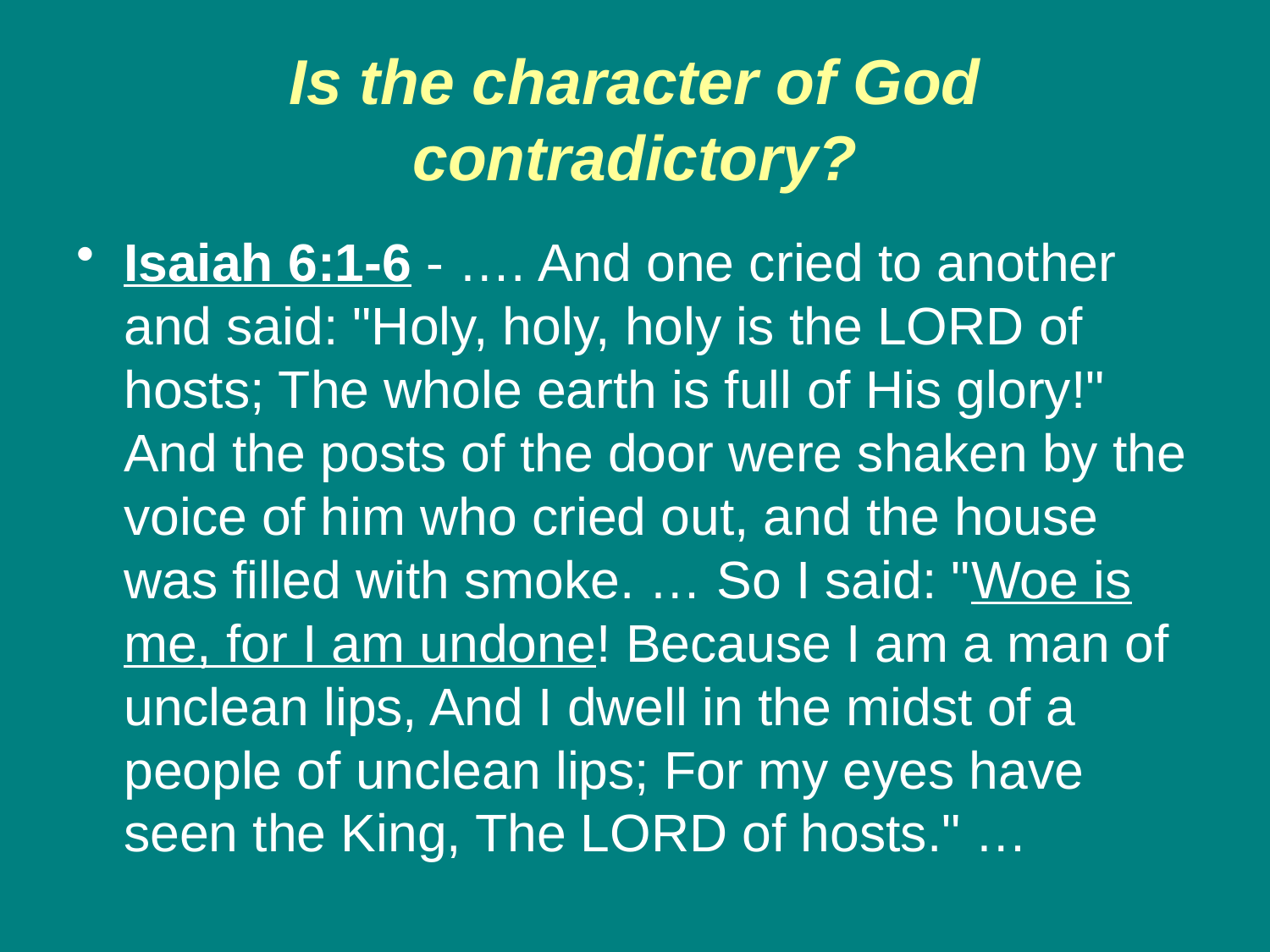

# Is the character of God contradictory?
Isaiah 6:1-6 - …. And one cried to another and said: "Holy, holy, holy is the LORD of hosts; The whole earth is full of His glory!" And the posts of the door were shaken by the voice of him who cried out, and the house was filled with smoke. … So I said: "Woe is me, for I am undone! Because I am a man of unclean lips, And I dwell in the midst of a people of unclean lips; For my eyes have seen the King, The LORD of hosts." …